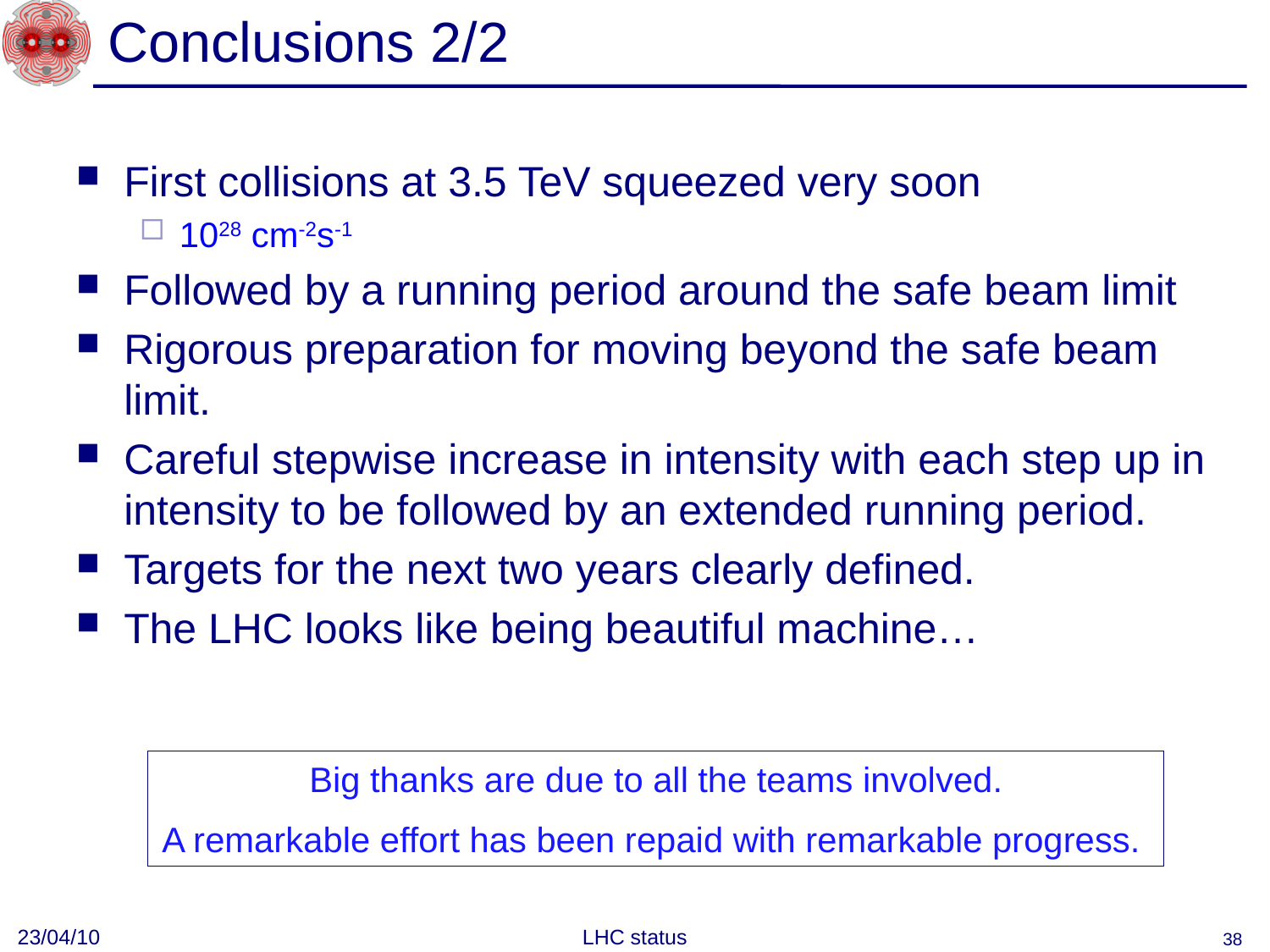

# Conclusions 2/2
First collisions at 3.5 TeV squeezed very soon
1028 cm-2s-1
Followed by a running period around the safe beam limit
Rigorous preparation for moving beyond the safe beam limit.
Careful stepwise increase in intensity with each step up in intensity to be followed by an extended running period.
Targets for the next two years clearly defined.
The LHC looks like being beautiful machine…

Big thanks are due to all the teams involved.
A remarkable effort has been repaid with remarkable progress.
23/04/10
LHC status
38